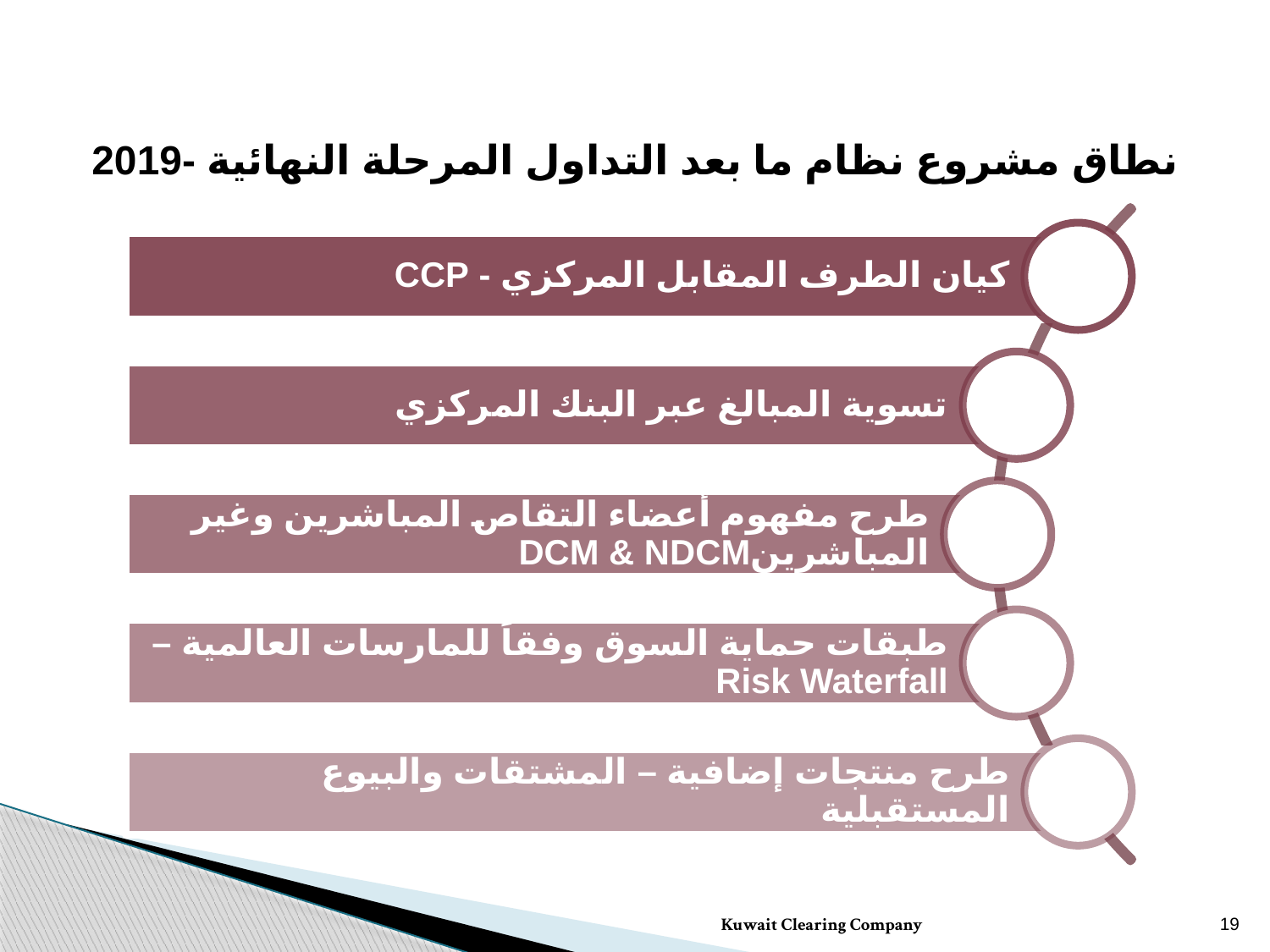

# نطاق مشروع نظام ما بعد التداول المرحلة النهائية -2019
كيان الطرف المقابل المركزي - CCP
تسوية المبالغ عبر البنك المركزي
طرح مفهوم أعضاء التقاص المباشرين وغير المباشرينDCM & NDCM
طبقات حماية السوق وفقاً للمارسات العالمية – Risk Waterfall
طرح منتجات إضافية – المشتقات والبيوع المستقبلية
Kuwait Clearing Company
19